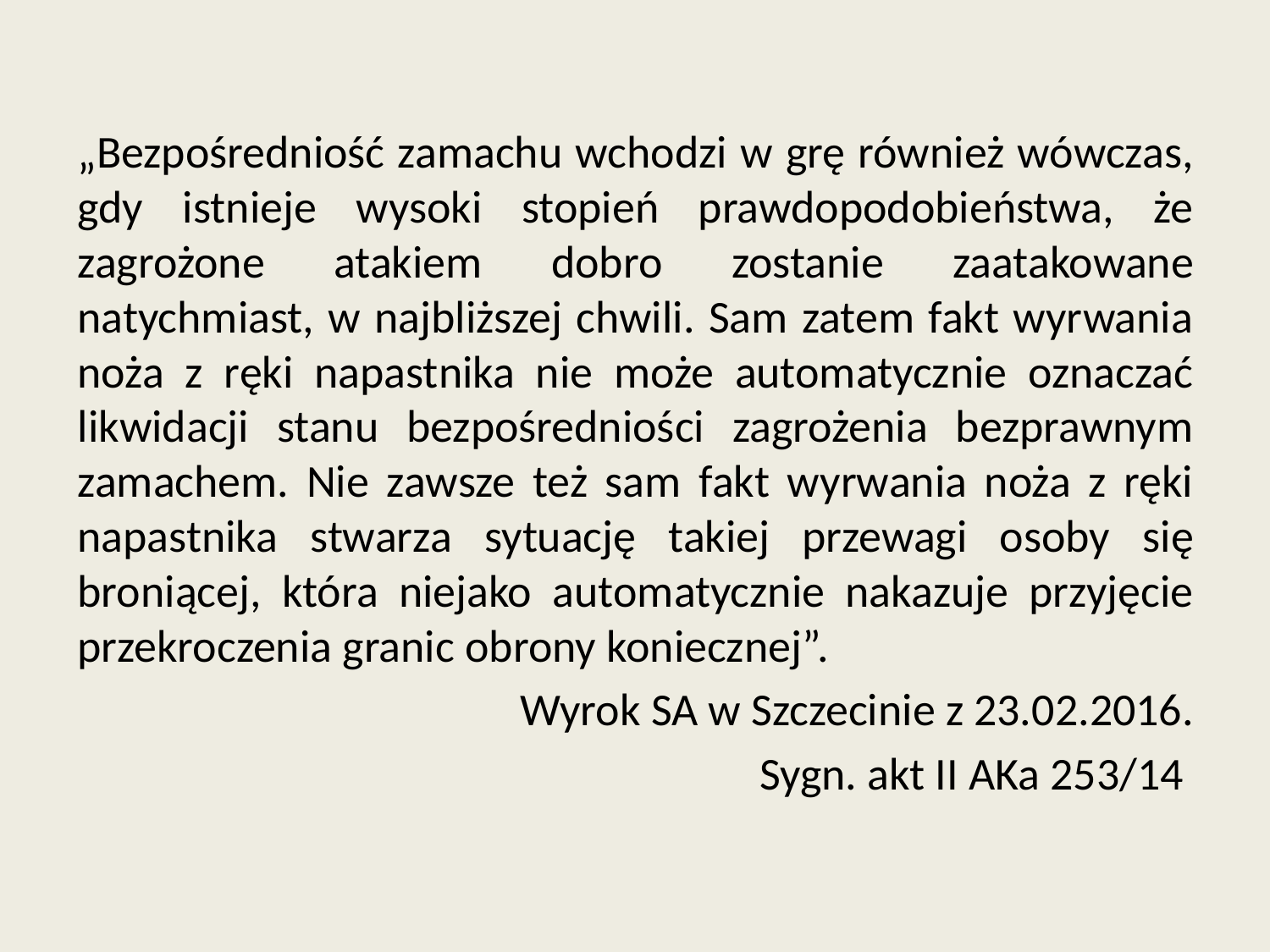

„Bezpośredniość zamachu wchodzi w grę również wówczas, gdy istnieje wysoki stopień prawdopodobieństwa, że zagrożone atakiem dobro zostanie zaatakowane natychmiast, w najbliższej chwili. Sam zatem fakt wyrwania noża z ręki napastnika nie może automatycznie oznaczać likwidacji stanu bezpośredniości zagrożenia bezprawnym zamachem. Nie zawsze też sam fakt wyrwania noża z ręki napastnika stwarza sytuację takiej przewagi osoby się broniącej, która niejako automatycznie nakazuje przyjęcie przekroczenia granic obrony koniecznej”.
Wyrok SA w Szczecinie z 23.02.2016.
Sygn. akt II AKa 253/14